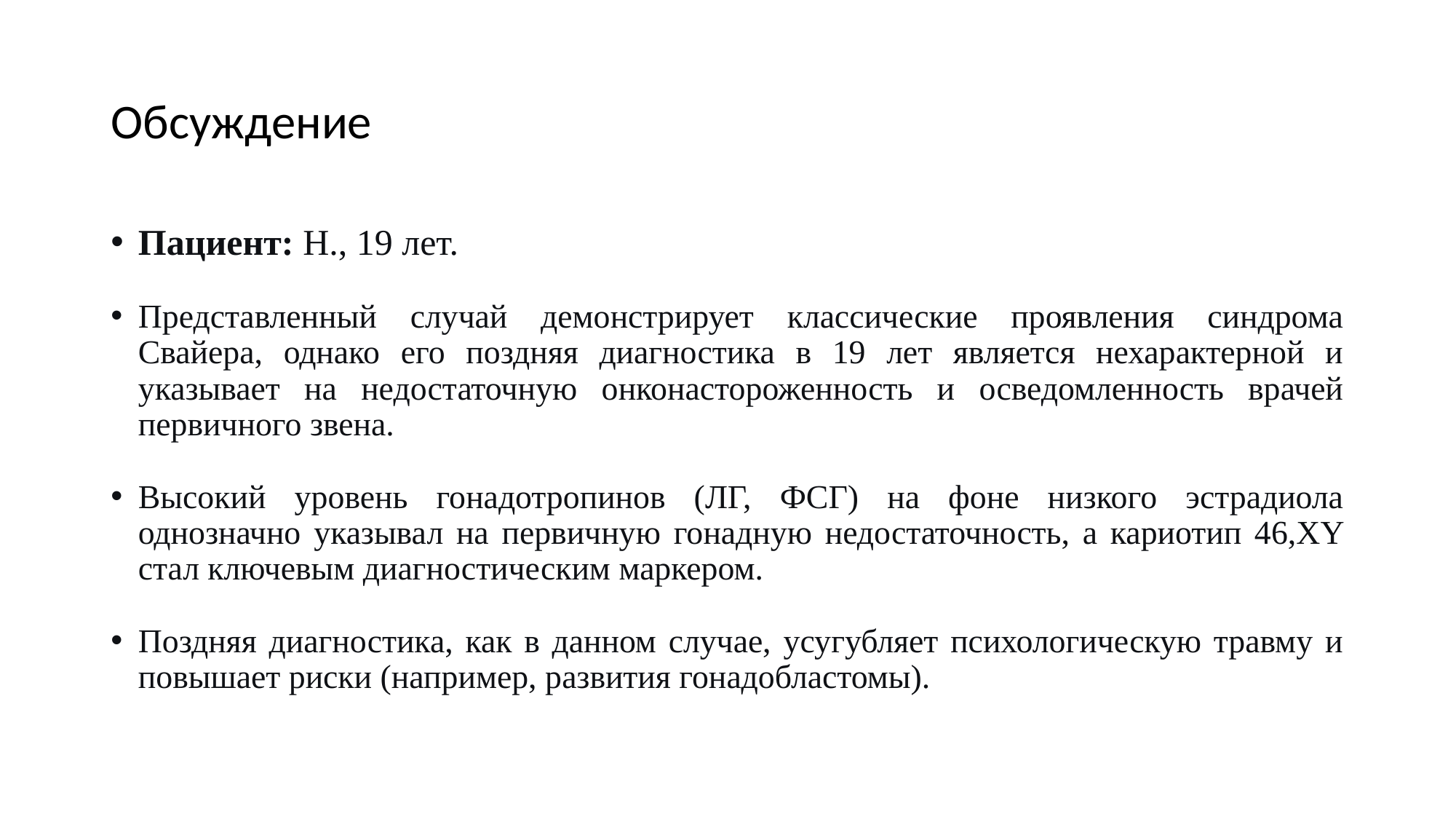

# Обсуждение
Пациент: Н., 19 лет.
Представленный случай демонстрирует классические проявления синдрома Свайера, однако его поздняя диагностика в 19 лет является нехарактерной и указывает на недостаточную онконастороженность и осведомленность врачей первичного звена.
Высокий уровень гонадотропинов (ЛГ, ФСГ) на фоне низкого эстрадиола однозначно указывал на первичную гонадную недостаточность, а кариотип 46,XY стал ключевым диагностическим маркером.
Поздняя диагностика, как в данном случае, усугубляет психологическую травму и повышает риски (например, развития гонадобластомы).